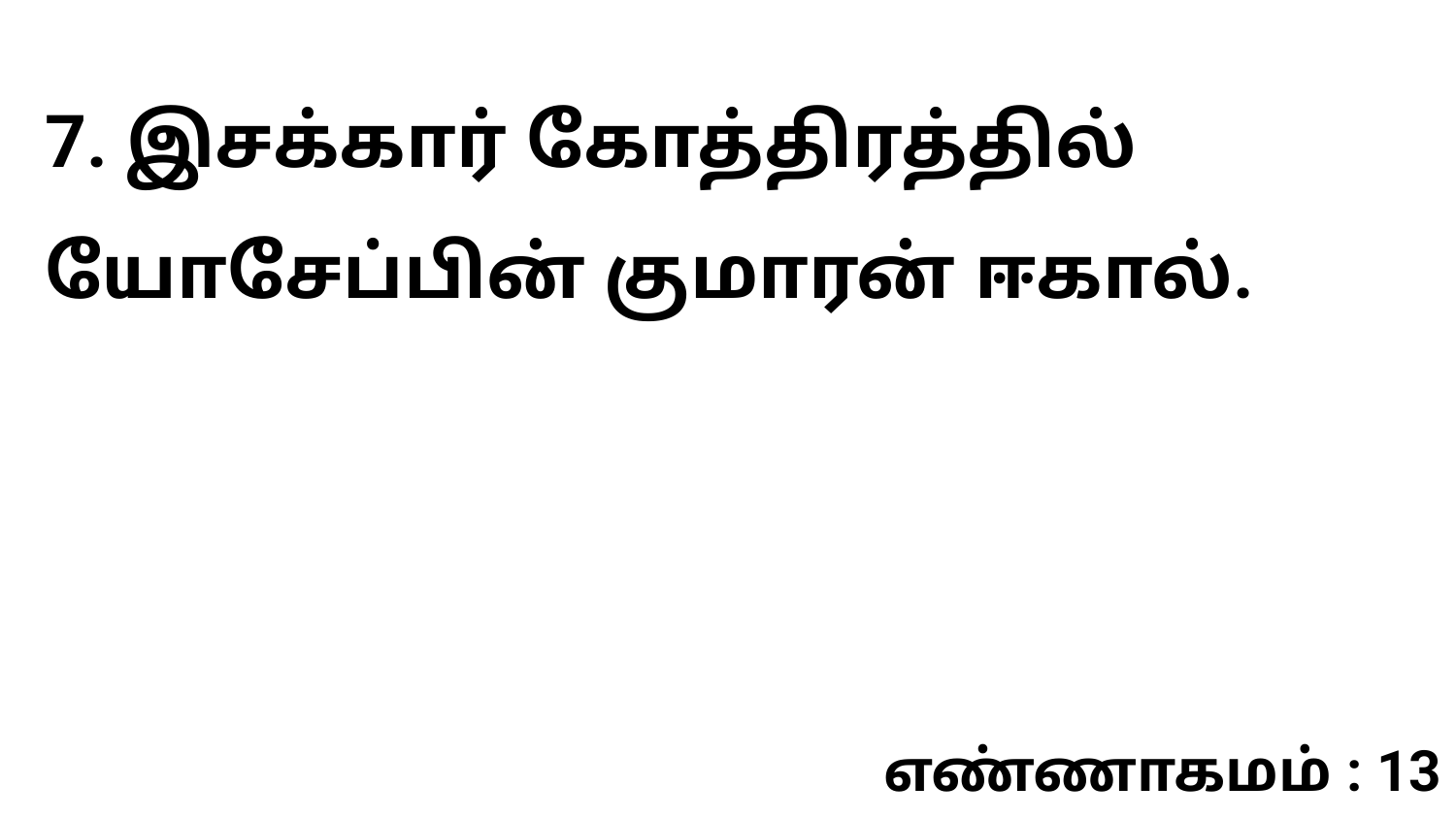

7. இசக்கார் கோத்திரத்தில் யோசேப்பின் குமாரன் ஈகால்.
எண்ணாகமம் : 13